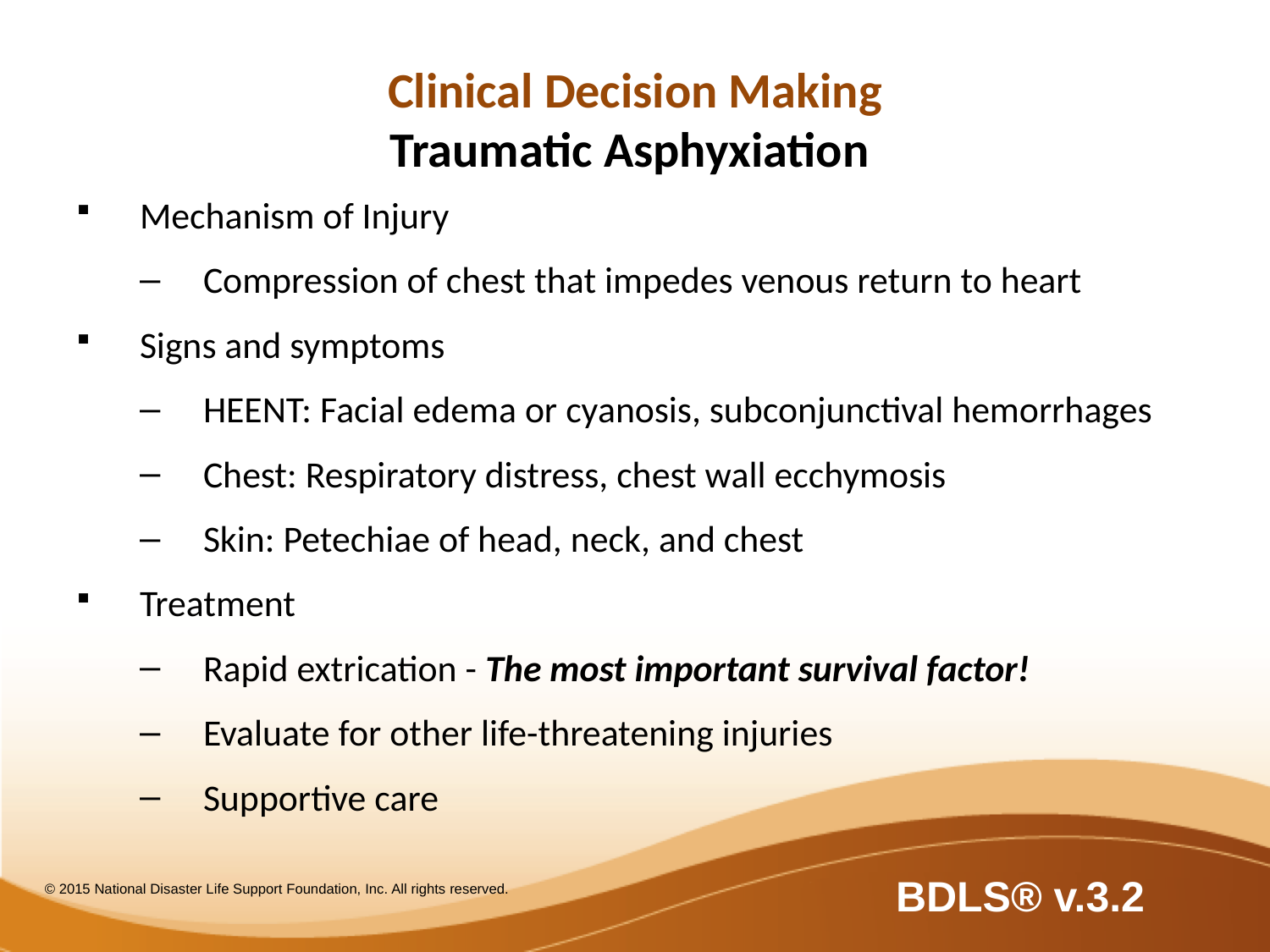

# Clinical Decision Making Traumatic Asphyxiation
Mechanism of Injury
Compression of chest that impedes venous return to heart
Signs and symptoms
HEENT: Facial edema or cyanosis, subconjunctival hemorrhages
Chest: Respiratory distress, chest wall ecchymosis
Skin: Petechiae of head, neck, and chest
Treatment
Rapid extrication - The most important survival factor!
Evaluate for other life-threatening injuries
Supportive care